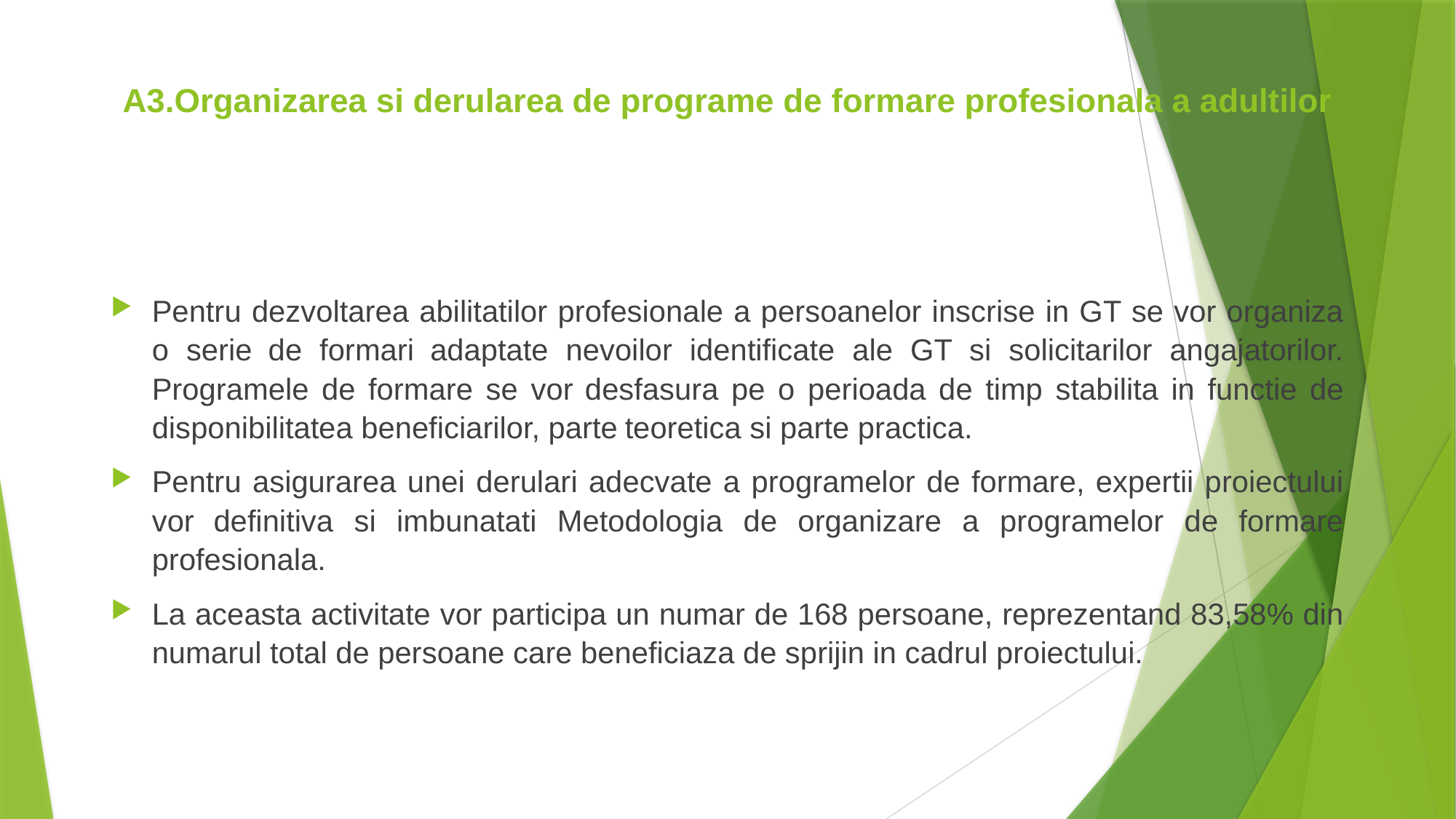

# A3.Organizarea si derularea de programe de formare profesionala a adultilor
Pentru dezvoltarea abilitatilor profesionale a persoanelor inscrise in GT se vor organiza o serie de formari adaptate nevoilor identificate ale GT si solicitarilor angajatorilor. Programele de formare se vor desfasura pe o perioada de timp stabilita in functie de disponibilitatea beneficiarilor, parte teoretica si parte practica.
Pentru asigurarea unei derulari adecvate a programelor de formare, expertii proiectului vor definitiva si imbunatati Metodologia de organizare a programelor de formare profesionala.
La aceasta activitate vor participa un numar de 168 persoane, reprezentand 83,58% din numarul total de persoane care beneficiaza de sprijin in cadrul proiectului.